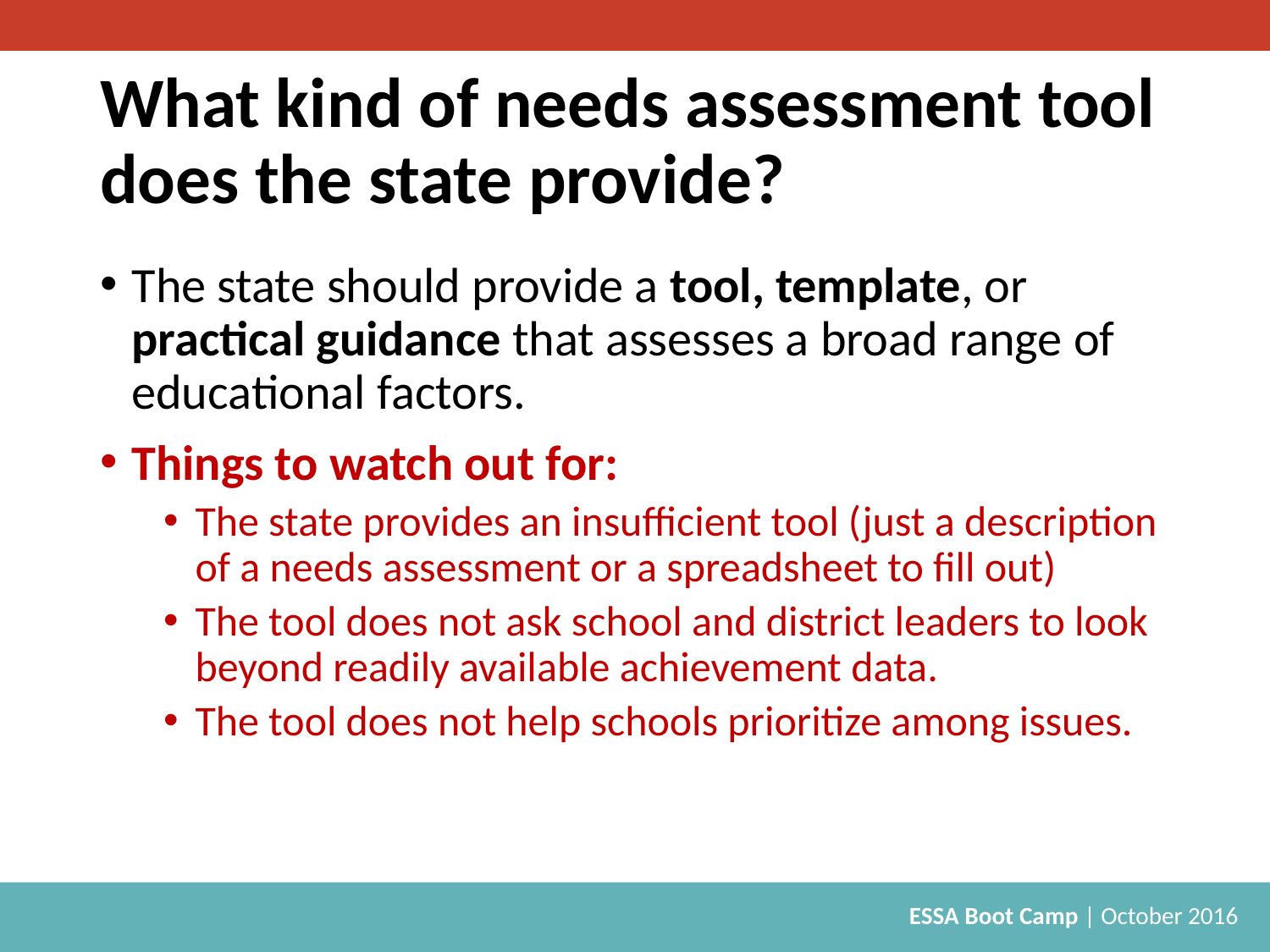

# What kind of needs assessment tool does the state provide?
The state should provide a tool, template, or practical guidance that assesses a broad range of educational factors.
Things to watch out for:
The state provides an insufficient tool (just a description of a needs assessment or a spreadsheet to fill out)
The tool does not ask school and district leaders to look beyond readily available achievement data.
The tool does not help schools prioritize among issues.